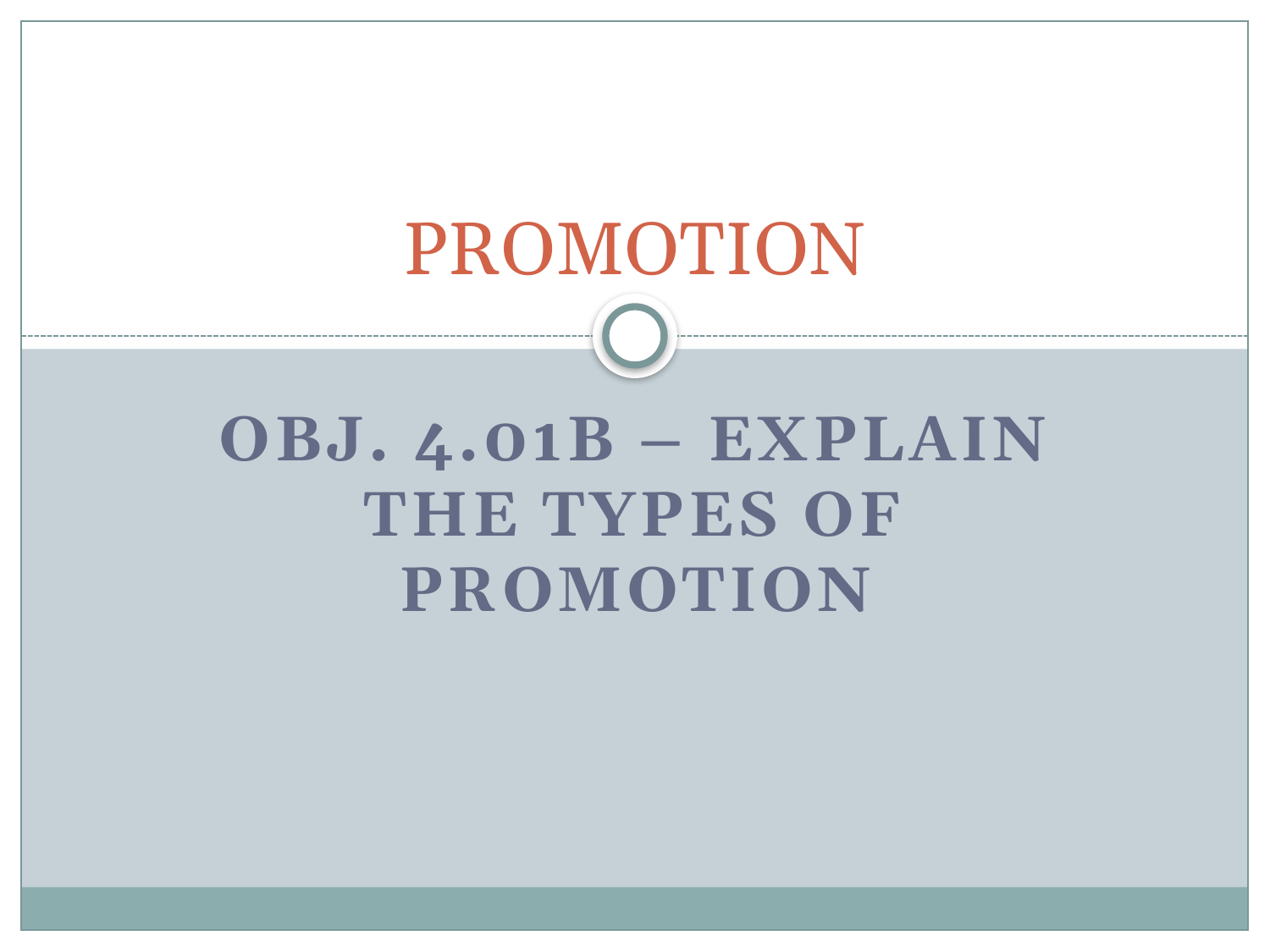

# PROMOTION
Obj. 4.01B – Explain the types of Promotion